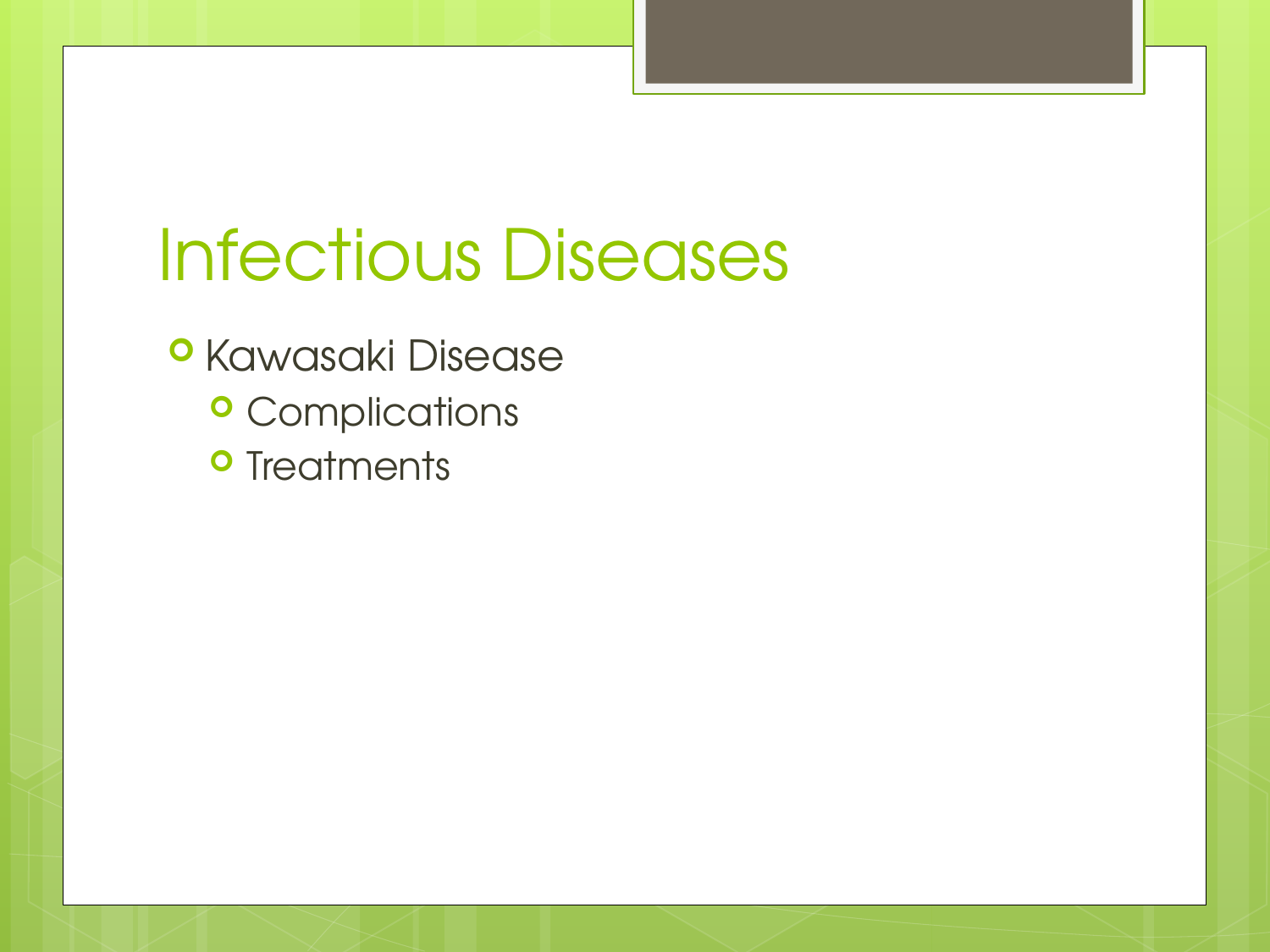

# Infectious Diseases
Kawasaki Disease
Complications
Treatments